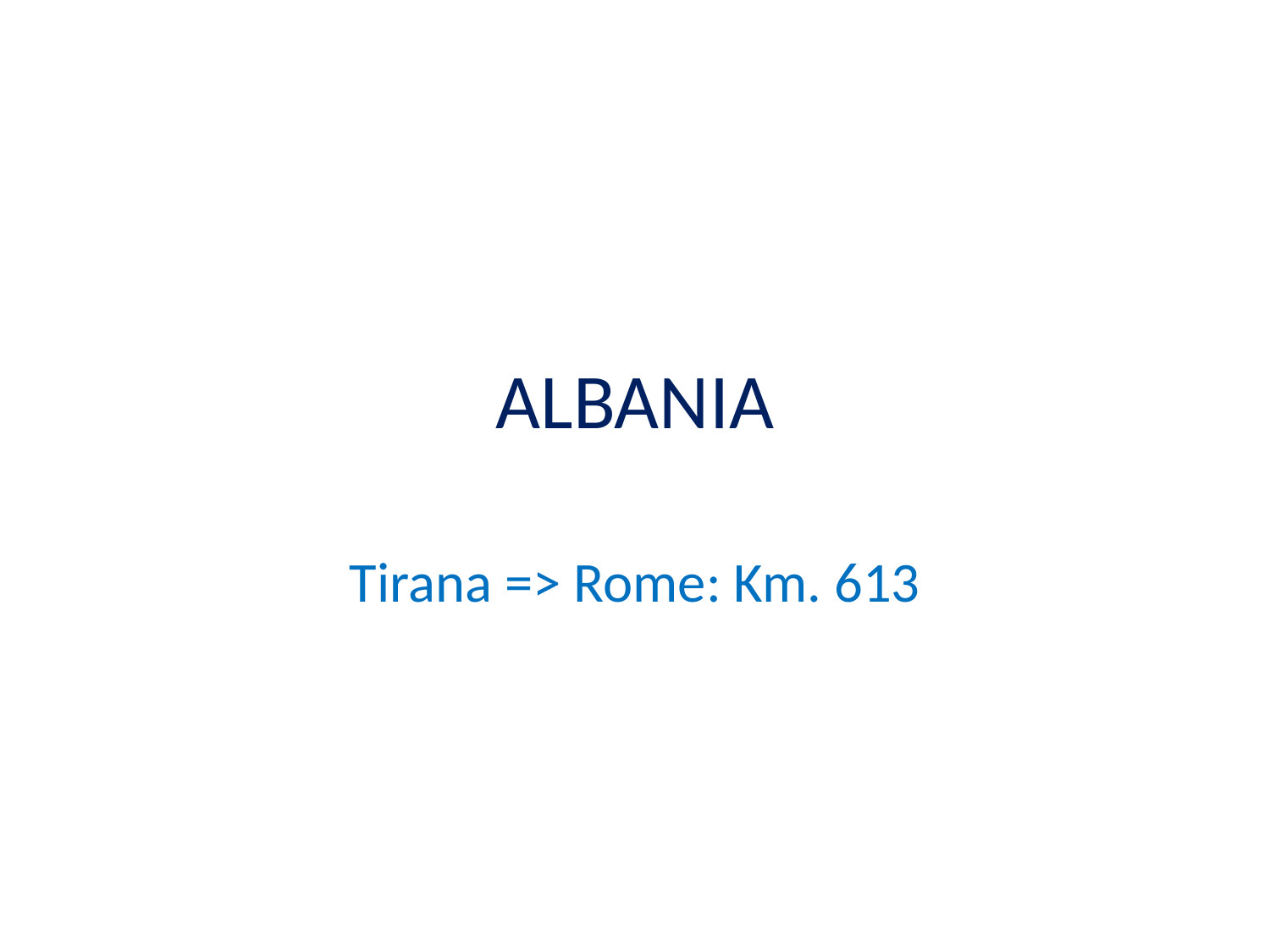

# ALBANIA
Tirana => Rome: Km. 613